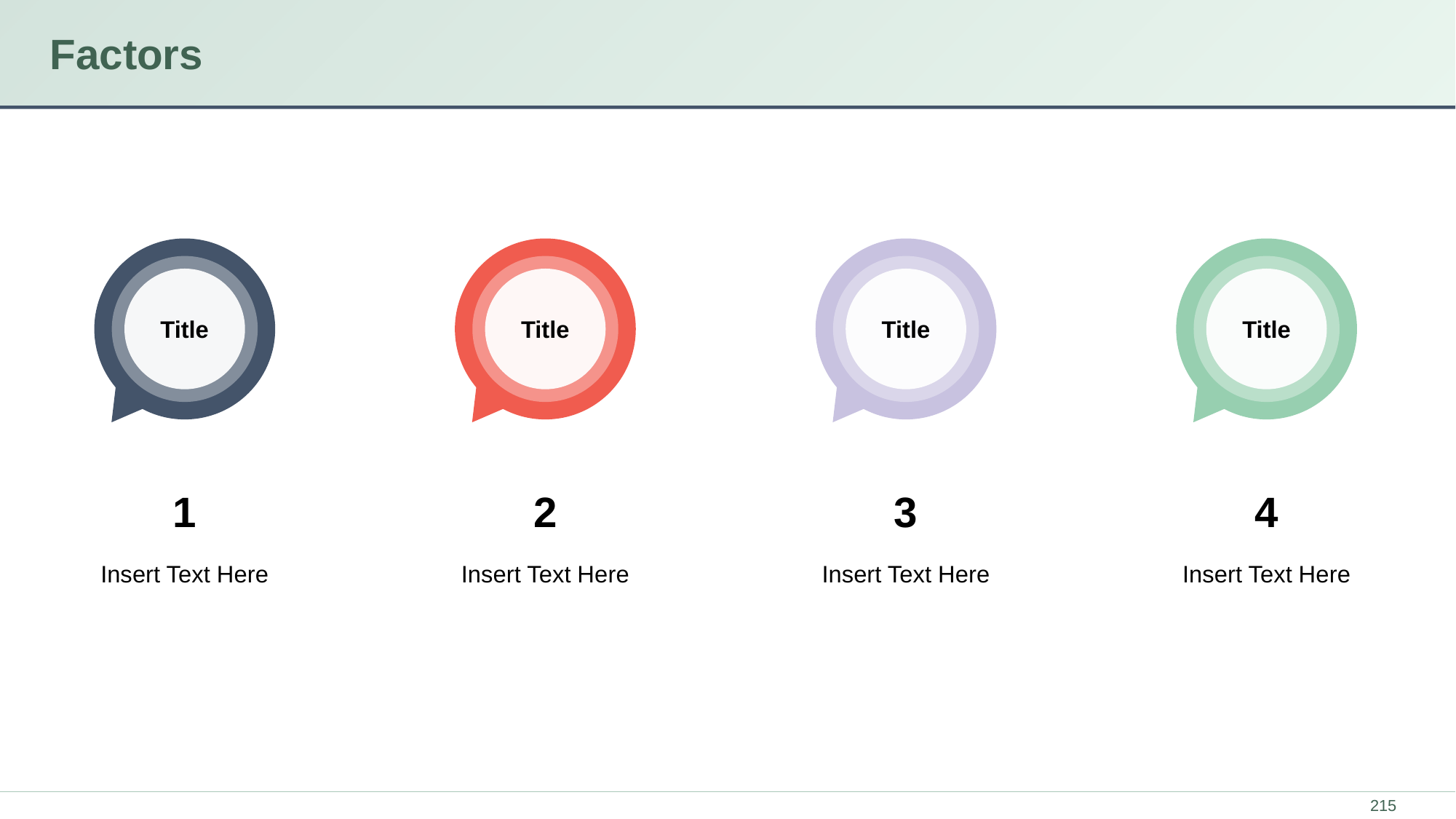

# Factors

Title
Title
Title
Title

1
2
3
4
Insert Text Here
Insert Text Here
Insert Text Here
Insert Text Here
215